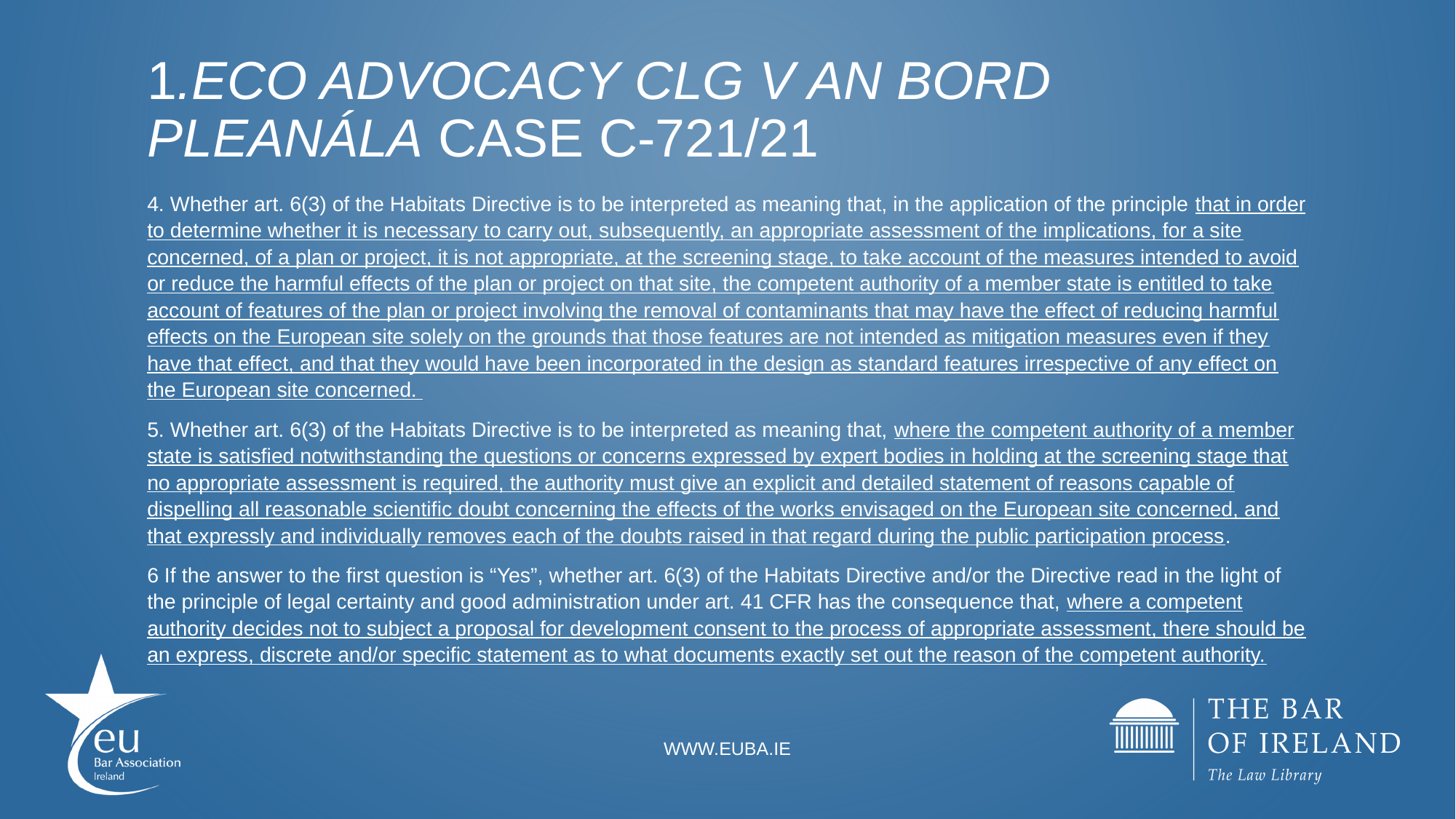

# 1.Eco Advocacy CLG v An Bord Pleanála Case C-721/21
4. Whether art. 6(3) of the Habitats Directive is to be interpreted as meaning that, in the application of the principle that in order to determine whether it is necessary to carry out, subsequently, an appropriate assessment of the implications, for a site concerned, of a plan or project, it is not appropriate, at the screening stage, to take account of the measures intended to avoid or reduce the harmful effects of the plan or project on that site, the competent authority of a member state is entitled to take account of features of the plan or project involving the removal of contaminants that may have the effect of reducing harmful effects on the European site solely on the grounds that those features are not intended as mitigation measures even if they have that effect, and that they would have been incorporated in the design as standard features irrespective of any effect on the European site concerned.
5. Whether art. 6(3) of the Habitats Directive is to be interpreted as meaning that, where the competent authority of a member state is satisfied notwithstanding the questions or concerns expressed by expert bodies in holding at the screening stage that no appropriate assessment is required, the authority must give an explicit and detailed statement of reasons capable of dispelling all reasonable scientific doubt concerning the effects of the works envisaged on the European site concerned, and that expressly and individually removes each of the doubts raised in that regard during the public participation process.
6 If the answer to the first question is “Yes”, whether art. 6(3) of the Habitats Directive and/or the Directive read in the light of the principle of legal certainty and good administration under art. 41 CFR has the consequence that, where a competent authority decides not to subject a proposal for development consent to the process of appropriate assessment, there should be an express, discrete and/or specific statement as to what documents exactly set out the reason of the competent authority.
www.EUBA.ie